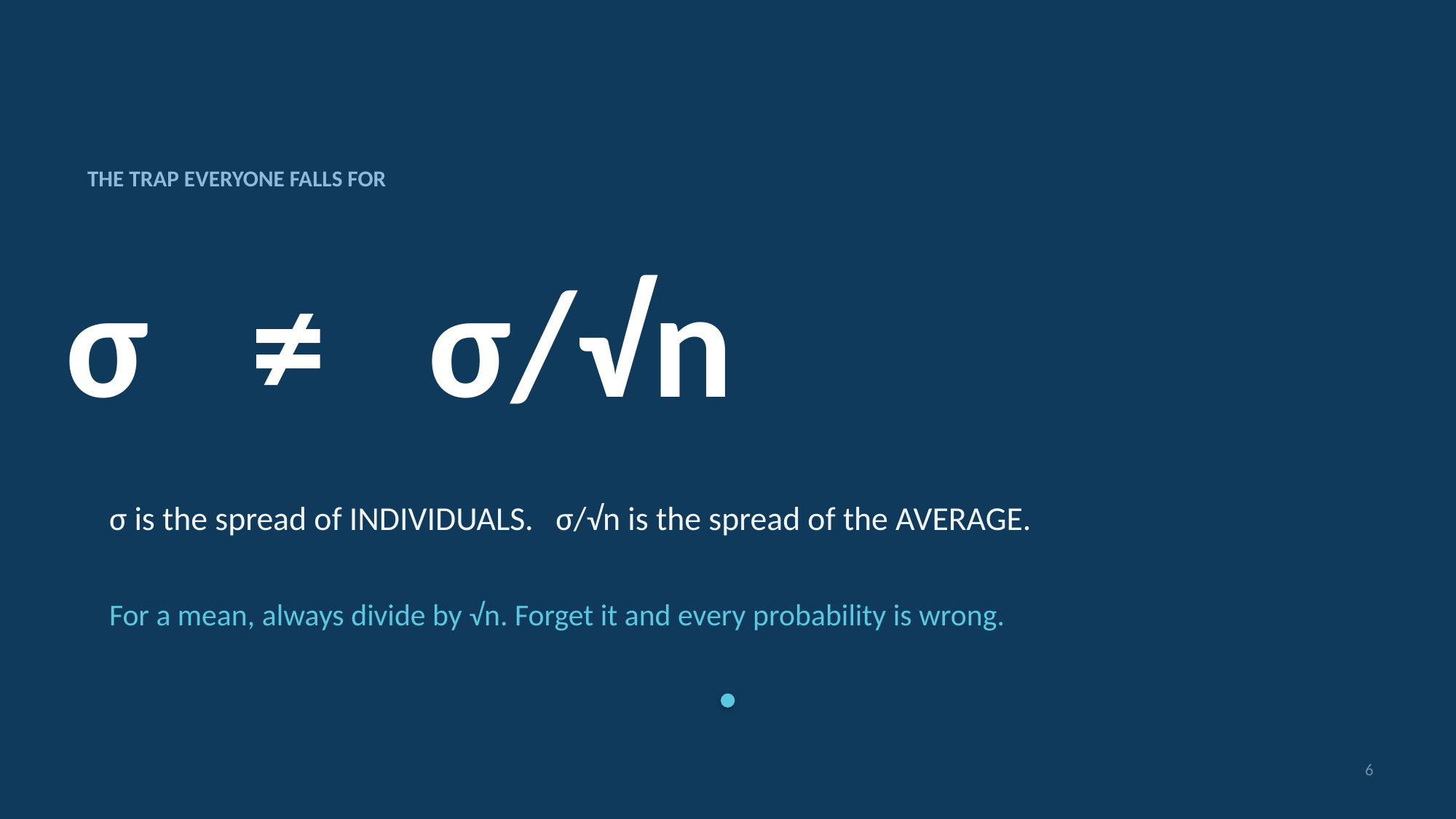

THE TRAP EVERYONE FALLS FOR
σ   ≠   σ/√n
σ is the spread of INDIVIDUALS.   σ/√n is the spread of the AVERAGE.
For a mean, always divide by √n. Forget it and every probability is wrong.

6